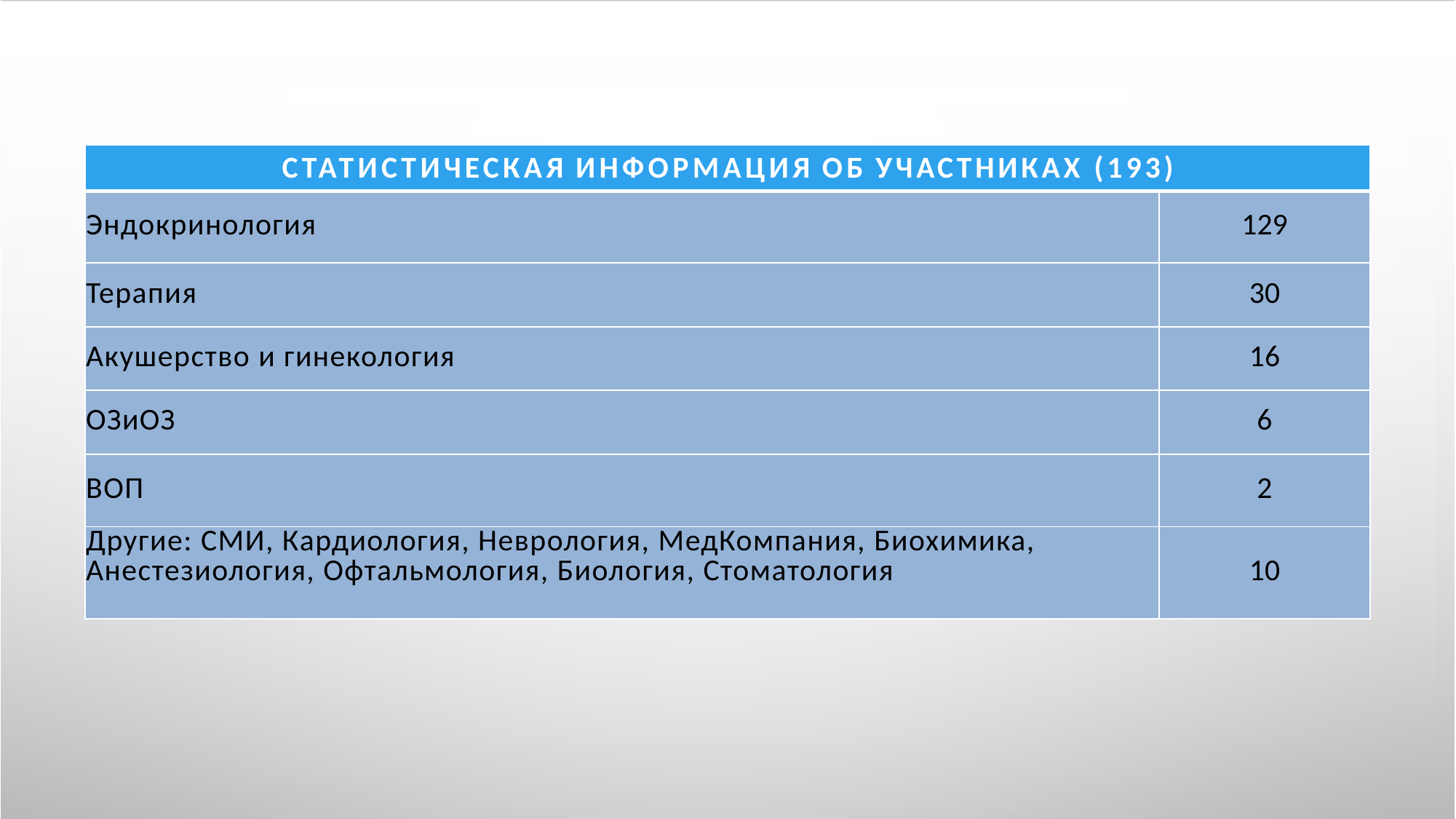

| СТАТИСТИЧЕСКАЯ ИНФОРМАЦИЯ ОБ УЧАСТНИКАХ (193) |  |
| --- | --- |
| Эндокринология | 129 |
| Терапия | 30 |
| Акушерство и гинекология | 16 |
| ОЗиОЗ | 6 |
| ВОП | 2 |
| Другие: СМИ, Кардиология, Неврология, МедКомпания, Биохимика, Анестезиология, Офтальмология, Биология, Стоматология | 10 |